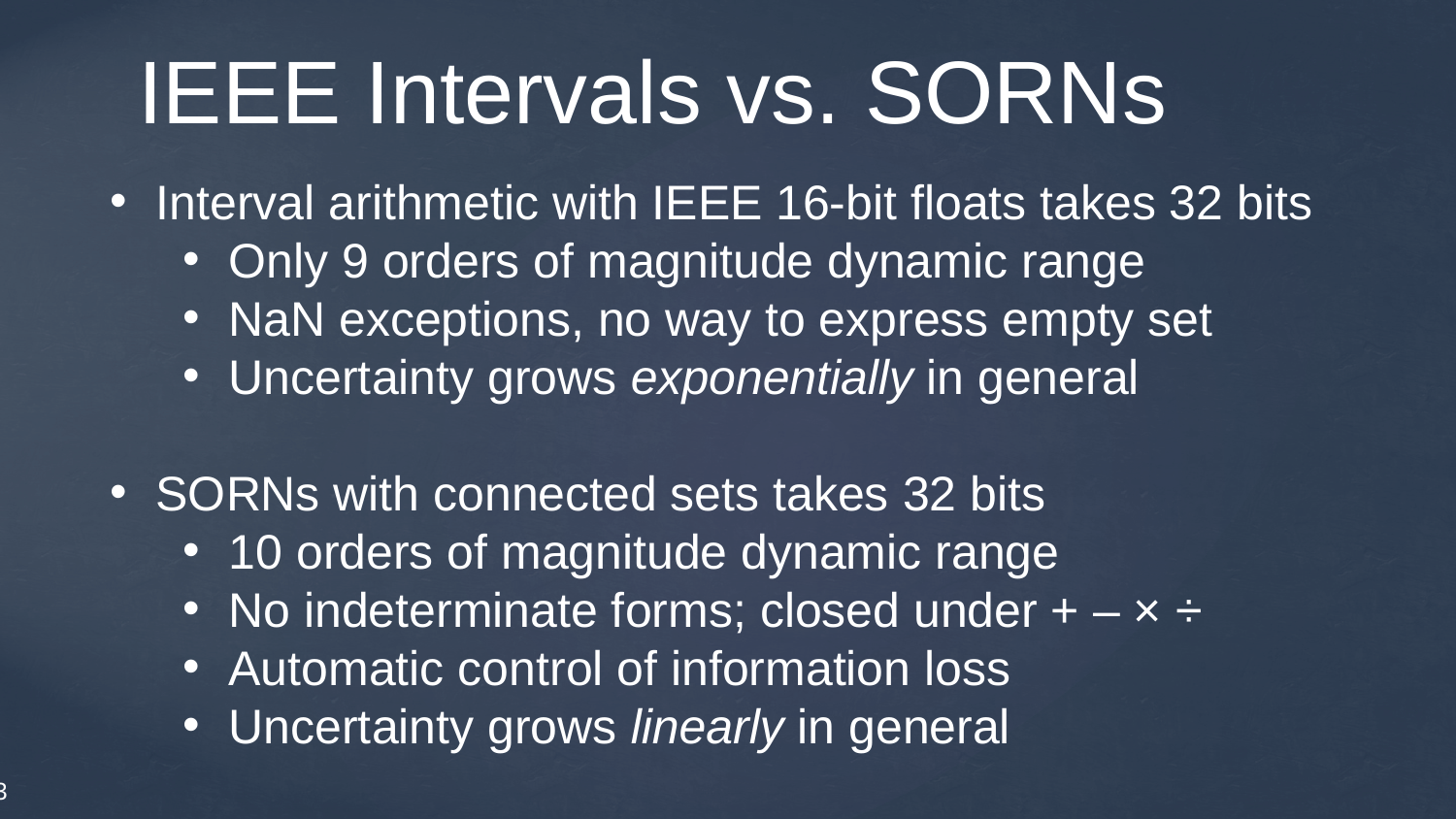

# IEEE Intervals vs. SORNs
Interval arithmetic with IEEE 16-bit floats takes 32 bits
Only 9 orders of magnitude dynamic range
NaN exceptions, no way to express empty set
Uncertainty grows exponentially in general
SORNs with connected sets takes 32 bits
10 orders of magnitude dynamic range
No indeterminate forms; closed under + – × ÷
Automatic control of information loss
Uncertainty grows linearly in general